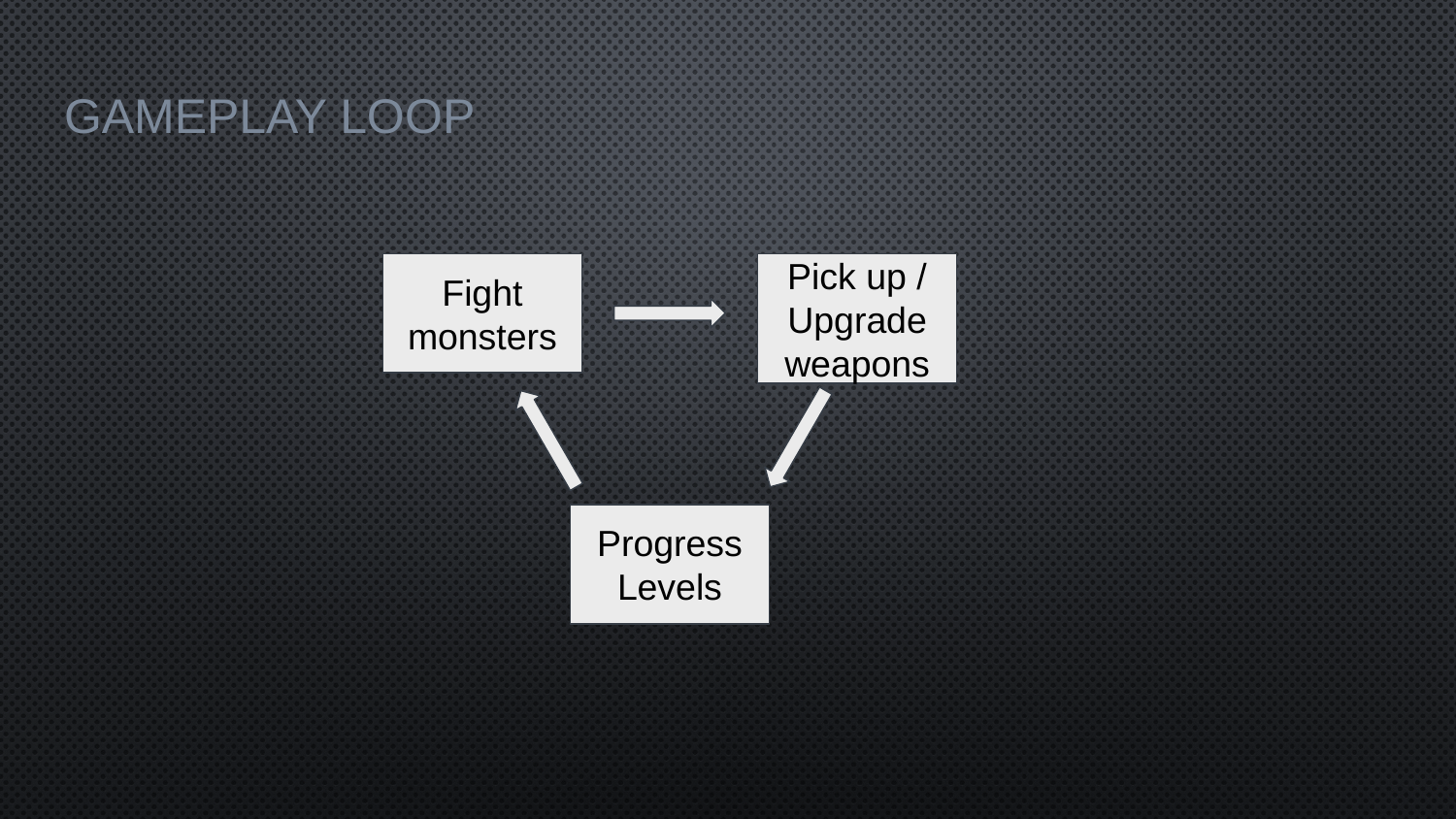

# Gameplay Loop

Fight monsters
Pick up / Upgrade weapons

Progress Levels